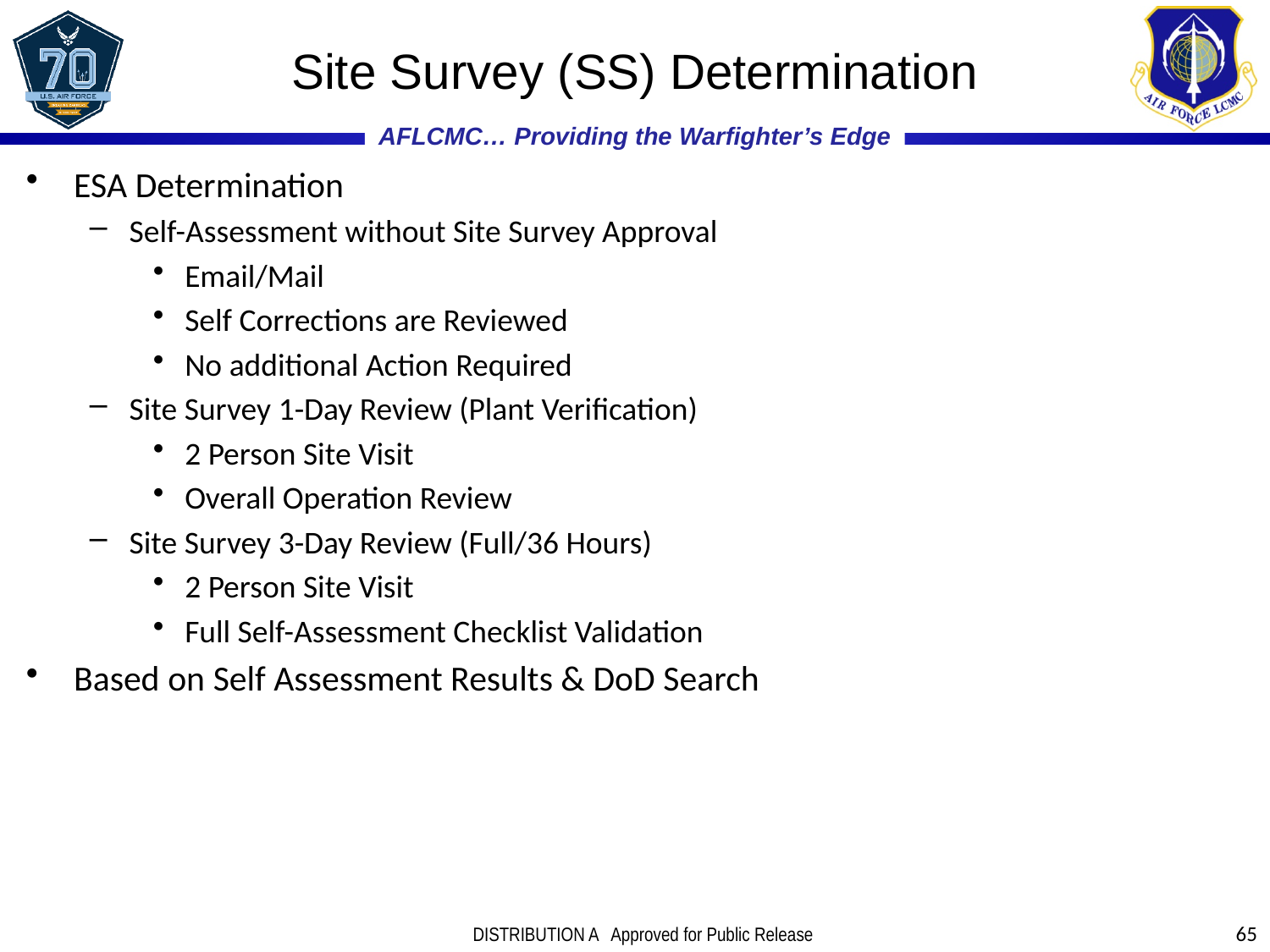

# Site Survey (SS) Determination
ESA Determination
Self-Assessment without Site Survey Approval
Email/Mail
Self Corrections are Reviewed
No additional Action Required
Site Survey 1-Day Review (Plant Verification)
2 Person Site Visit
Overall Operation Review
Site Survey 3-Day Review (Full/36 Hours)
2 Person Site Visit
Full Self-Assessment Checklist Validation
Based on Self Assessment Results & DoD Search
65